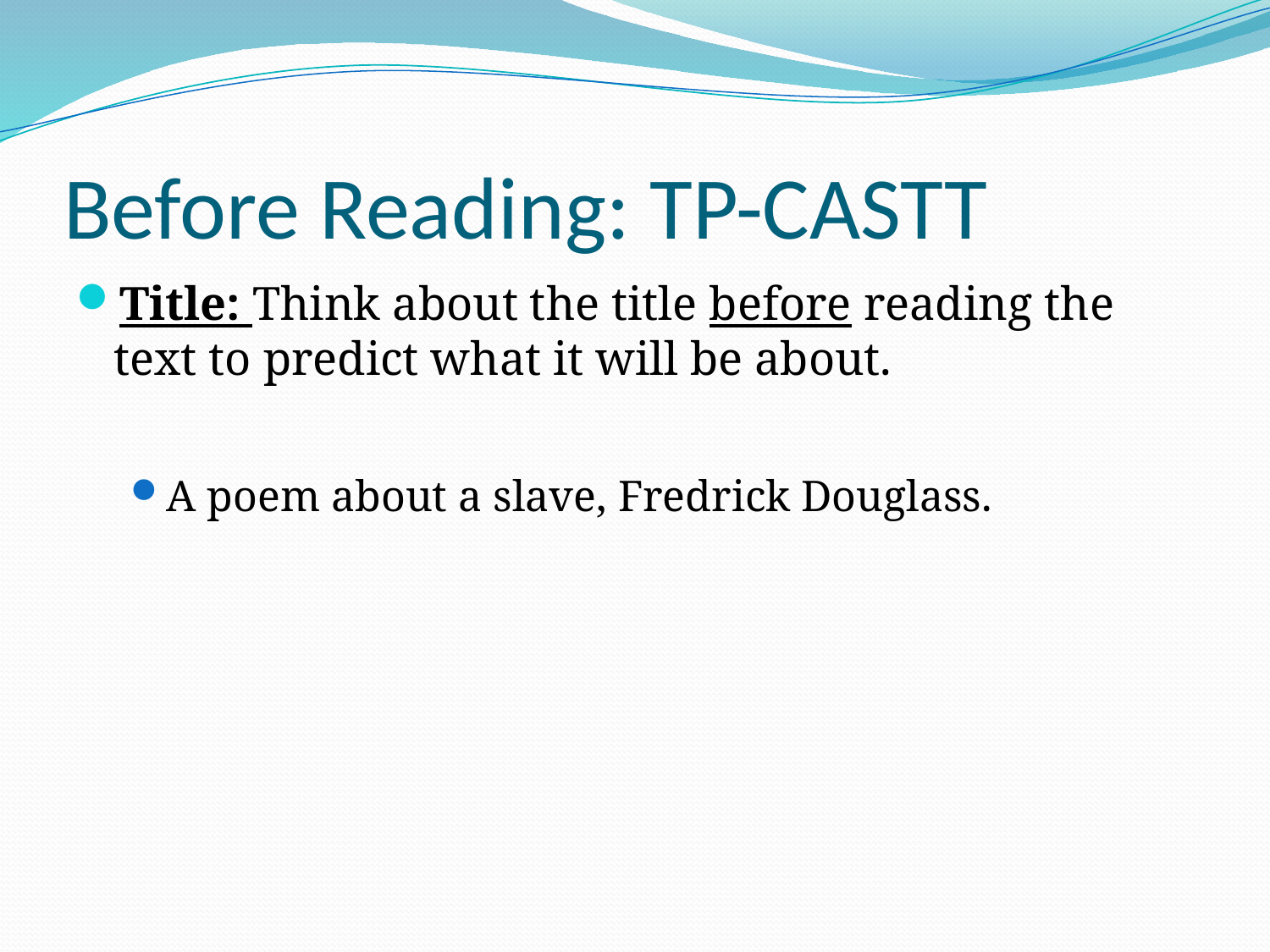

# Before Reading: TP-CASTT
Title: Think about the title before reading the text to predict what it will be about.

A poem about a slave, Fredrick Douglass.